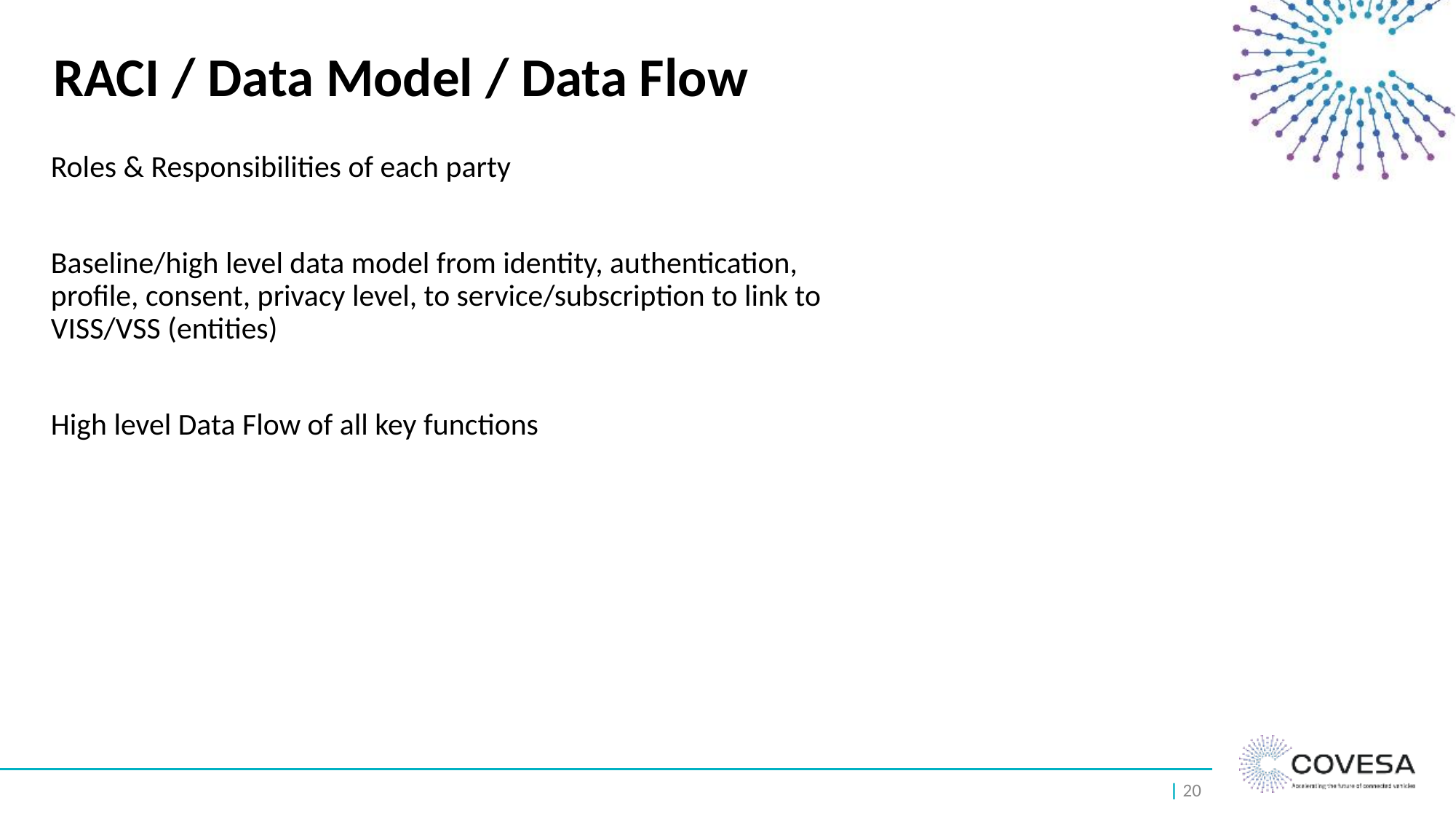

# RACI / Data Model / Data Flow
Roles & Responsibilities of each party

Baseline/high level data model from identity, authentication, profile, consent, privacy level, to service/subscription to link to VISS/VSS (entities)

High level Data Flow of all key functions
| 20